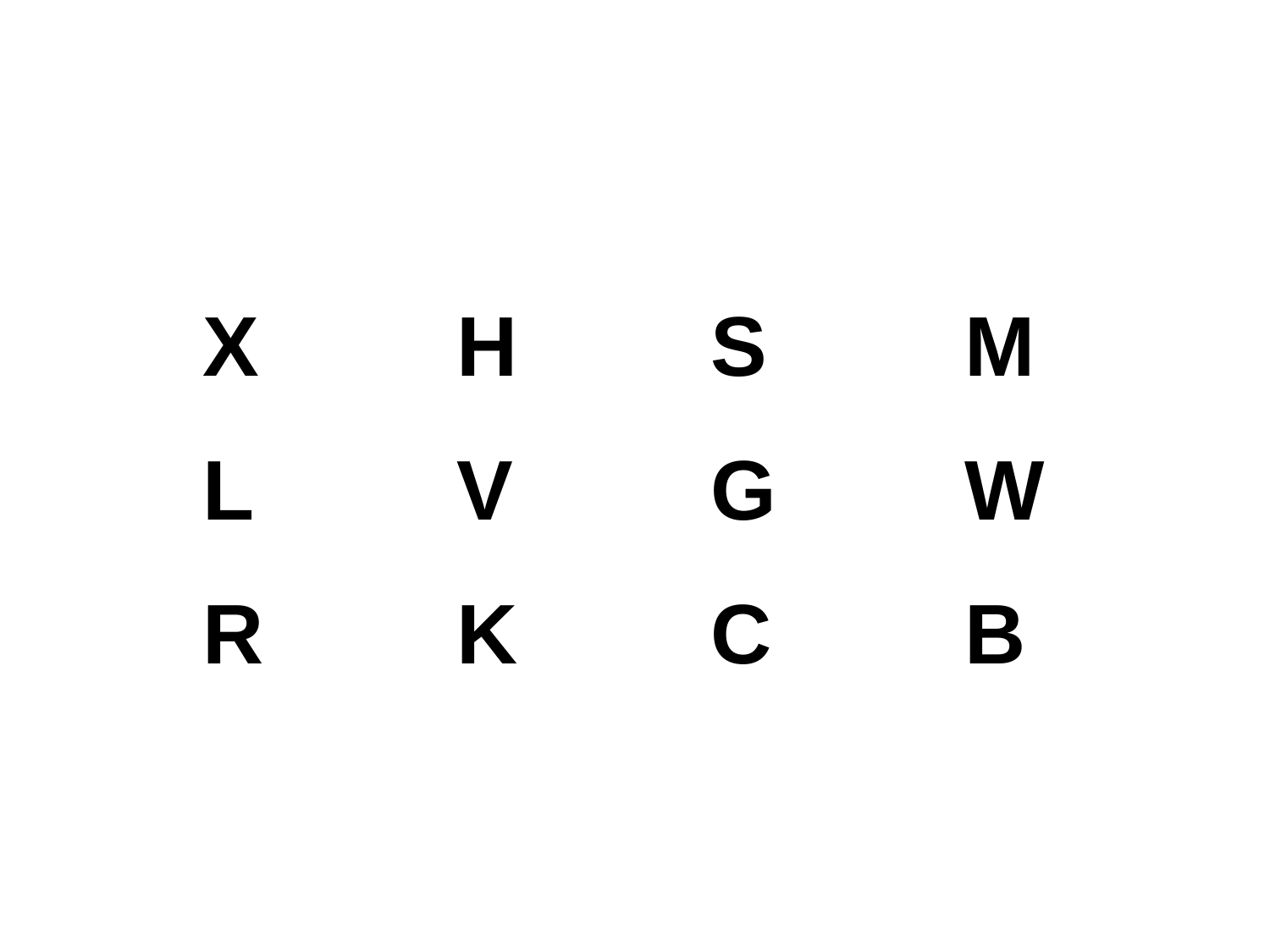

X		H		S		M
L		V		G		W
R		K		C		B